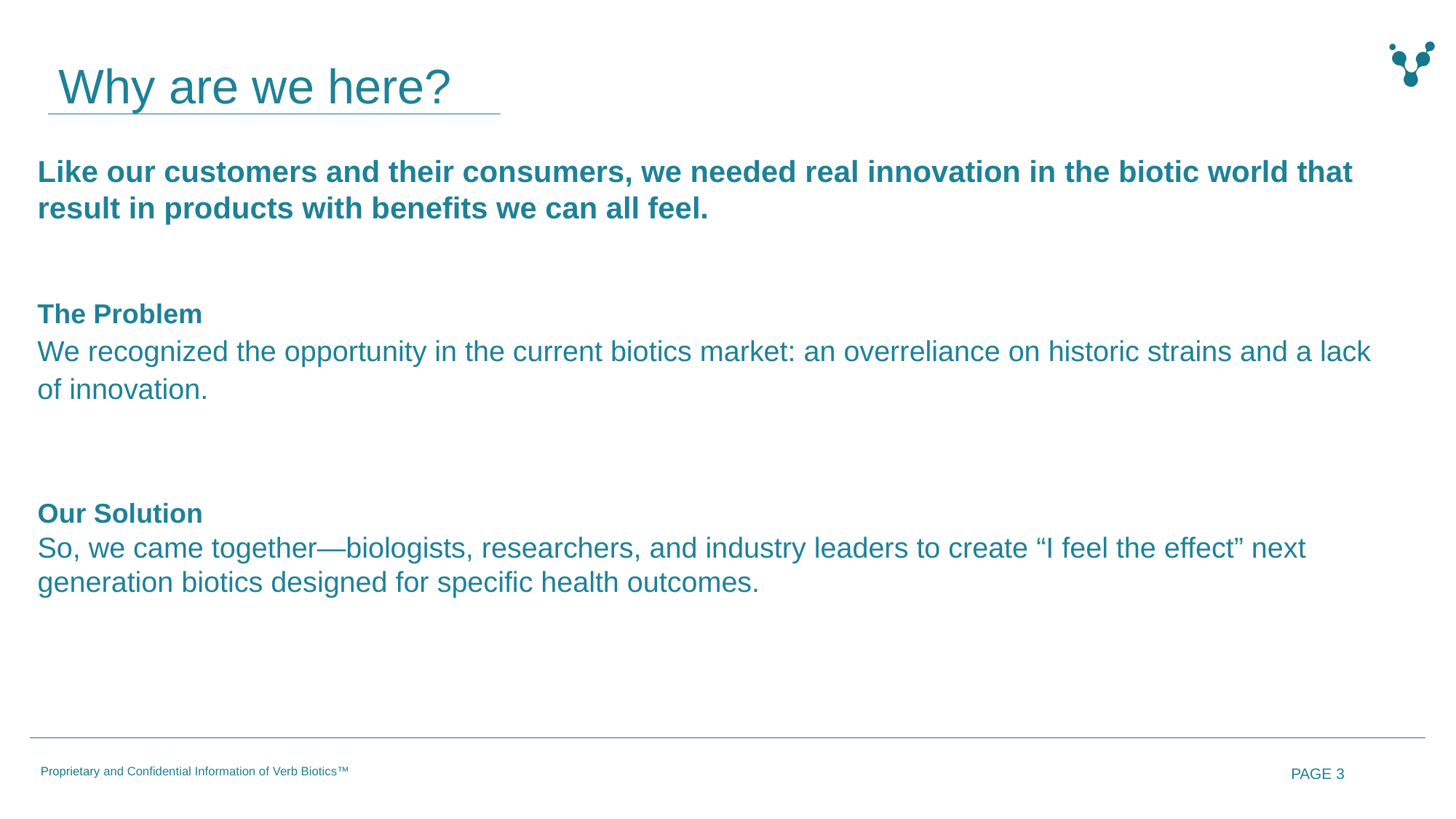

Why are we here?
Like our customers and their consumers, we needed real innovation in the biotic world that result in products with benefits we can all feel.
The Problem
We recognized the opportunity in the current biotics market: an overreliance on historic strains and a lack of innovation.
Our Solution
So, we came together—biologists, researchers, and industry leaders to create “I feel the effect” next generation biotics designed for specific health outcomes.

PAGE 3